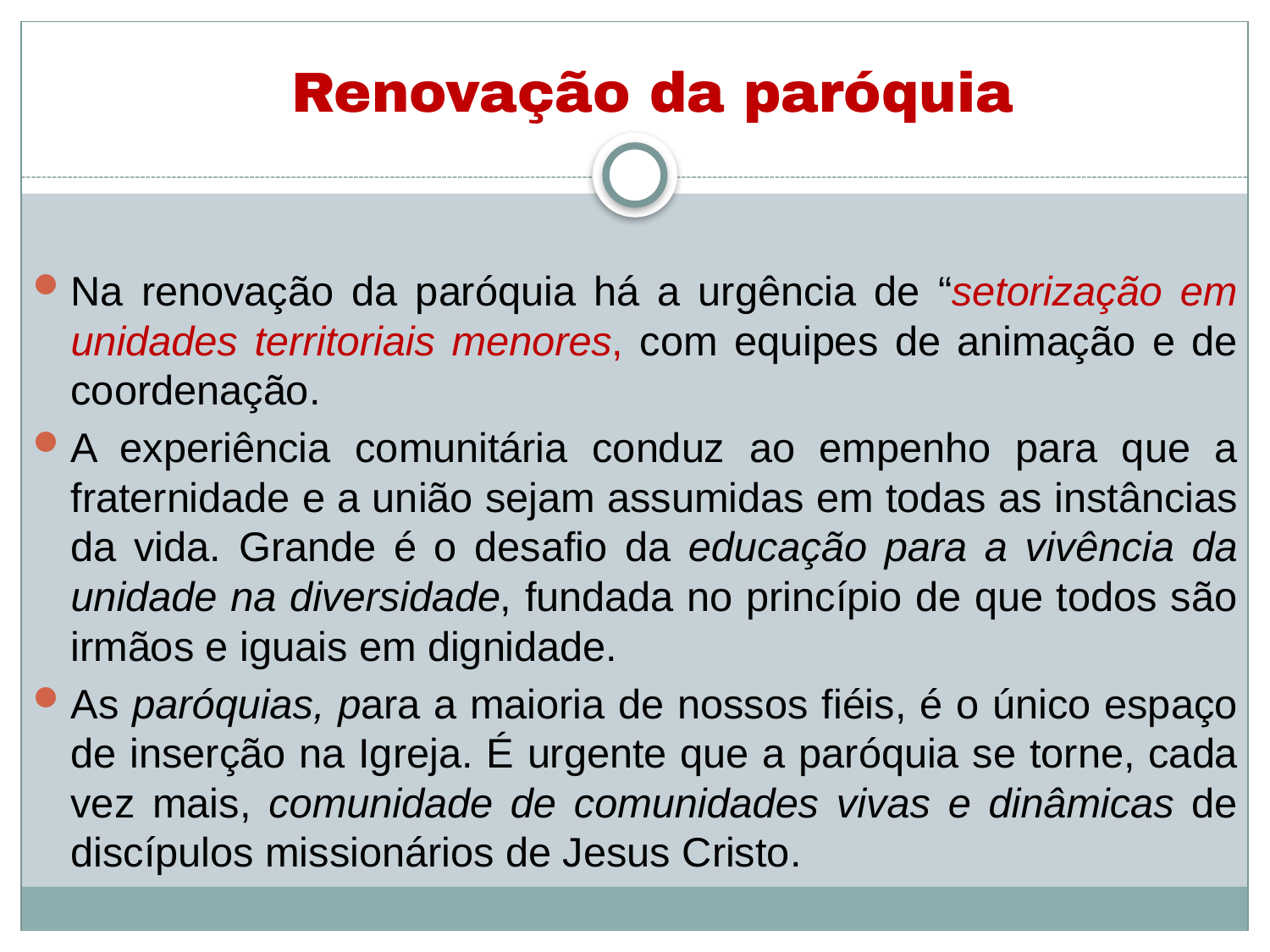

#
 Renovação da paróquia

Na renovação da paróquia há a urgência de “setorização em unidades territoriais menores, com equipes de animação e de coordenação.
A experiência comunitária conduz ao empenho para que a fraternidade e a união sejam assumidas em todas as instâncias da vida. Grande é o desafio da educação para a vivência da unidade na diversidade, fundada no princípio de que todos são irmãos e iguais em dignidade.
As paróquias, para a maioria de nossos fiéis, é o único espaço de inserção na Igreja. É urgente que a paróquia se torne, cada vez mais, comunidade de comunidades vivas e dinâmicas de discípulos missionários de Jesus Cristo.